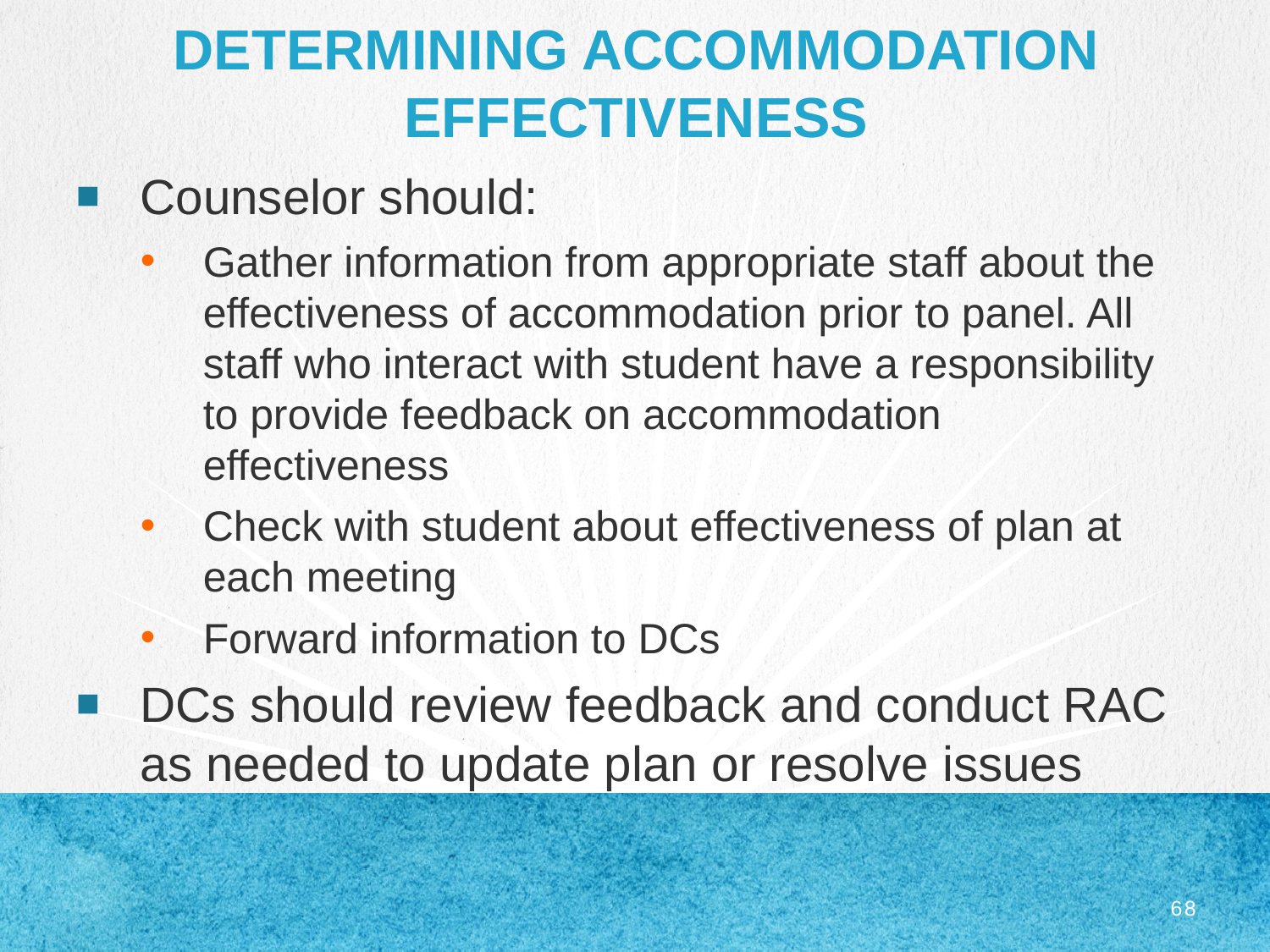

# Determining accommodation effectiveness
Counselor should:
Gather information from appropriate staff about the effectiveness of accommodation prior to panel. All staff who interact with student have a responsibility to provide feedback on accommodation effectiveness
Check with student about effectiveness of plan at each meeting
Forward information to DCs
DCs should review feedback and conduct RAC as needed to update plan or resolve issues
68